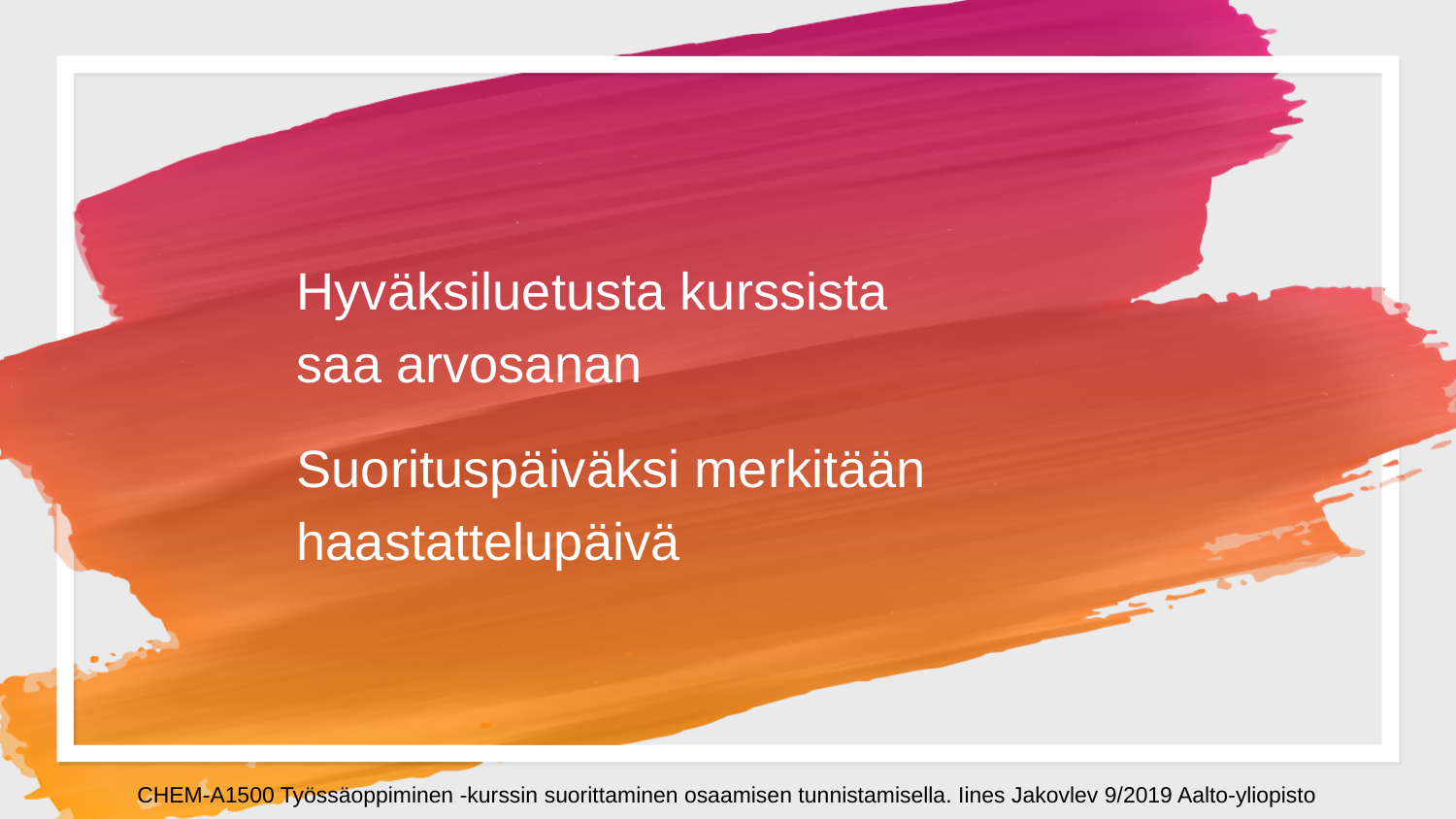

Hyväksiluetusta kurssista
saa arvosanan
Suorituspäiväksi merkitään haastattelupäivä
CHEM-A1500 Työssäoppiminen -kurssin suorittaminen osaamisen tunnistamisella. Iines Jakovlev 9/2019 Aalto-yliopisto